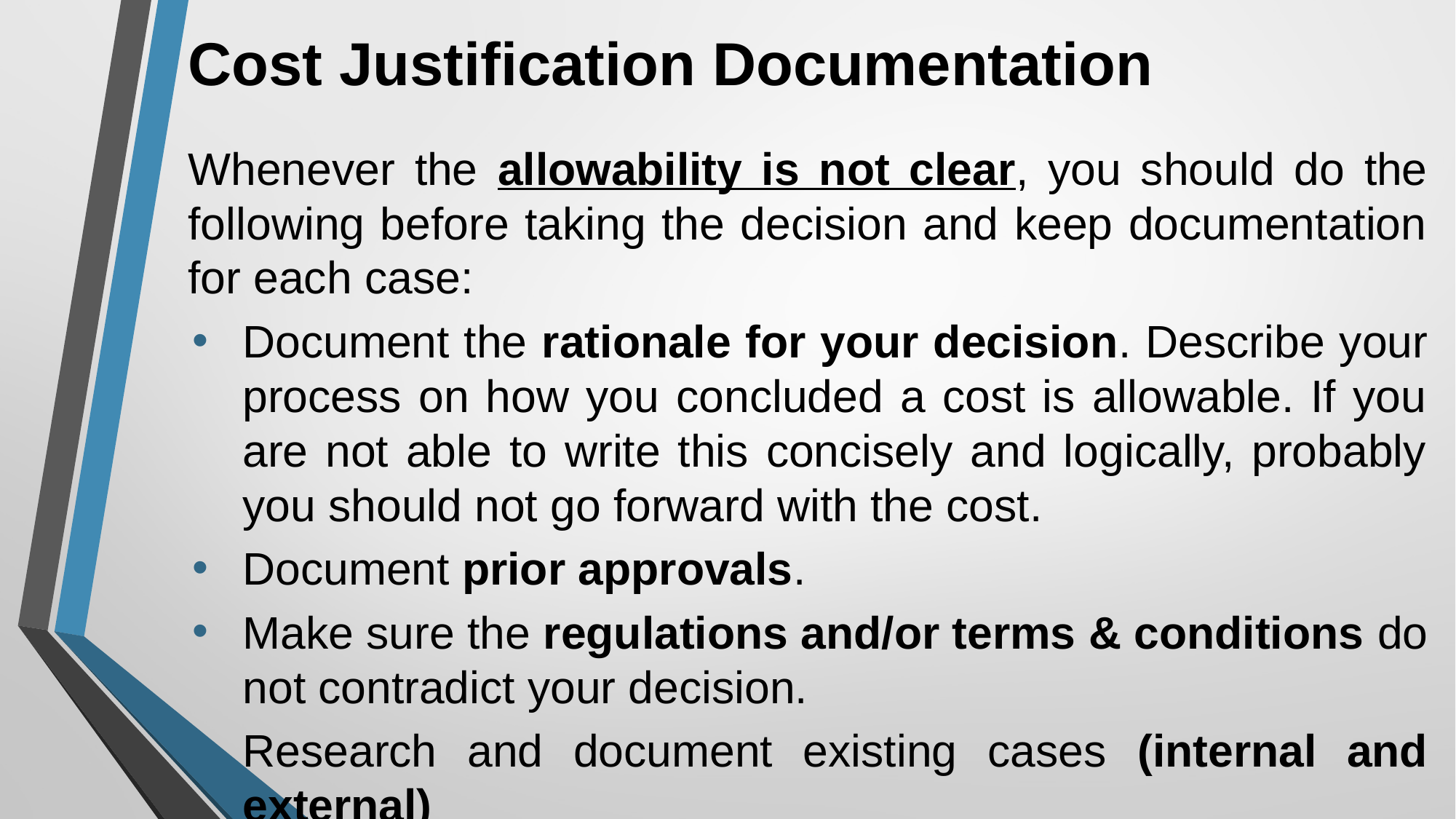

# Cost Justification Documentation
Whenever the allowability is not clear, you should do the following before taking the decision and keep documentation for each case:
Document the rationale for your decision. Describe your process on how you concluded a cost is allowable. If you are not able to write this concisely and logically, probably you should not go forward with the cost.
Document prior approvals.
Make sure the regulations and/or terms & conditions do not contradict your decision.
Research and document existing cases (internal and external)